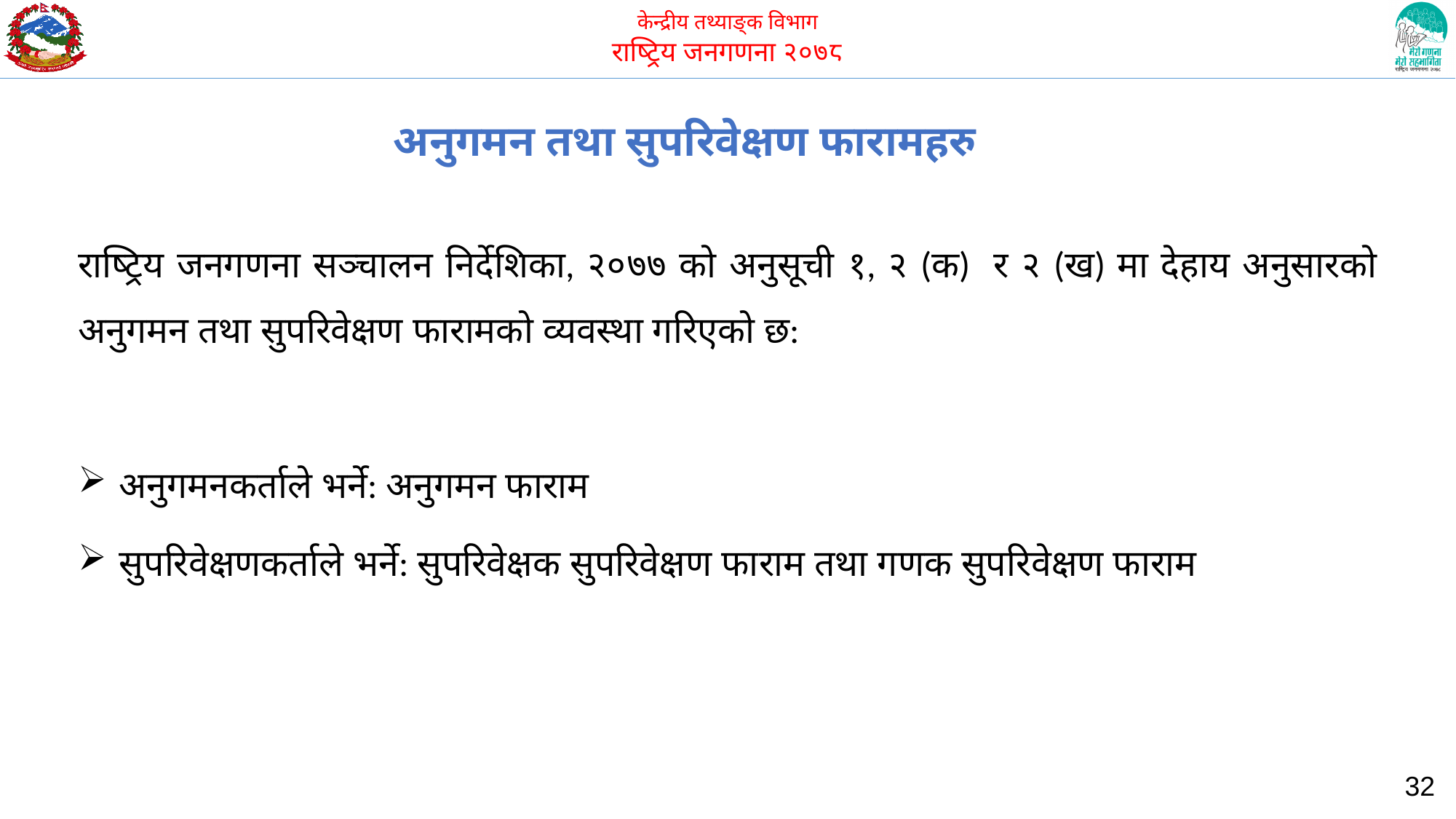

अनुगमन तथा सुपरिवेक्षण फारामहरु
राष्ट्रिय जनगणना सञ्चालन निर्देशिका, २०७७ को अनुसूची १, २ (क)  र २ (ख) मा देहाय अनुसारको अनुगमन तथा सुपरिवेक्षण फारामको व्यवस्था गरिएको छ:

अनुगमनकर्ताले भर्ने: अनुगमन फाराम
सुपरिवेक्षणकर्ताले भर्ने: सुपरिवेक्षक सुपरिवेक्षण फाराम तथा गणक सुपरिवेक्षण फाराम
32